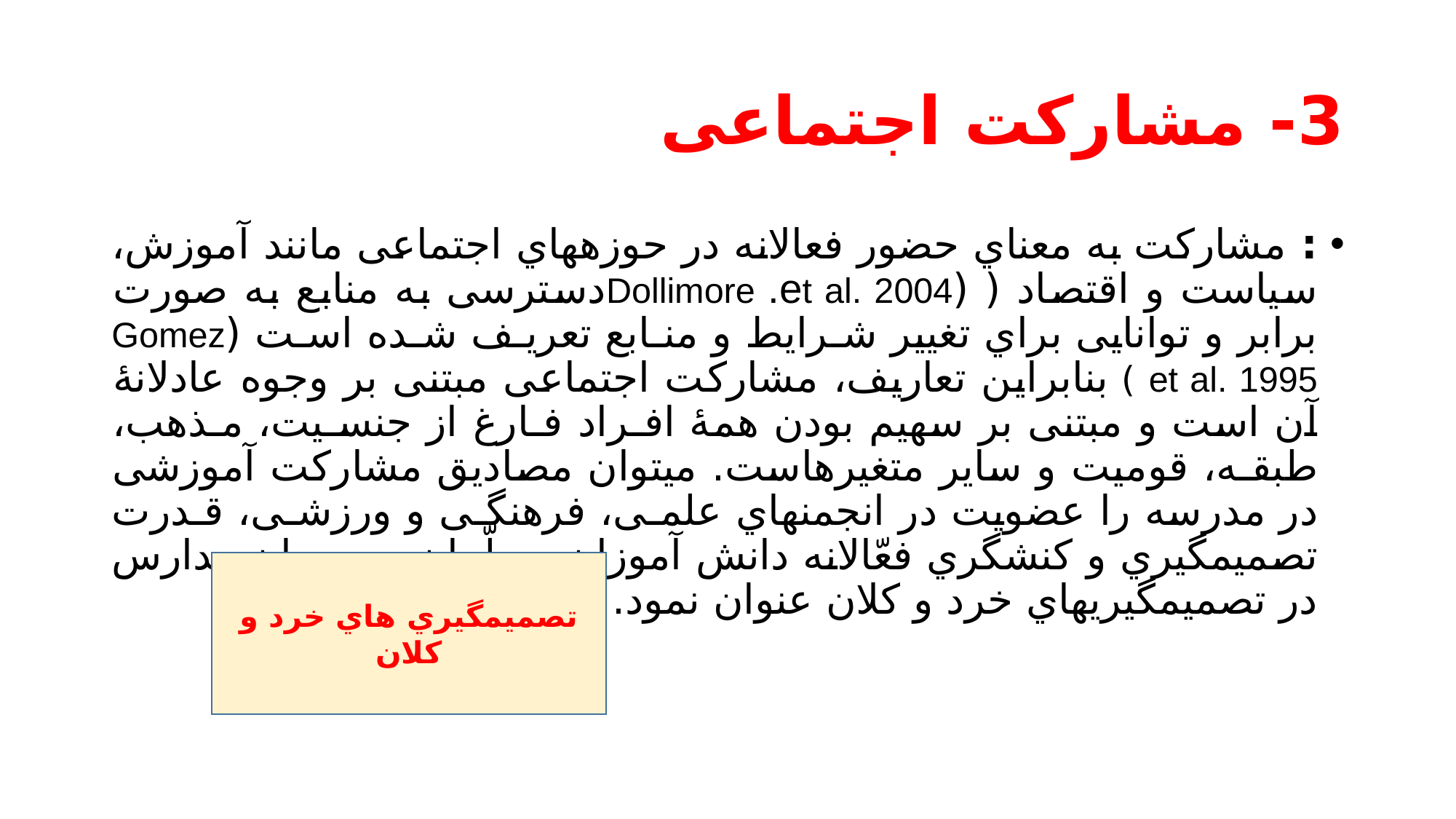

# 3- مشارکت اجتماعی
: مشارکت به معناي حضور فعالانه در حوزههاي اجتماعی مانند آموزش، سیاست و اقتصاد ( (Dollimore .et al. 2004دسترسی به منابع به صورت برابر و توانایی براي تغییر شـرایط و منـابع تعریـف شـده اسـت (Gomez et al. 1995 ) بنابراین تعاریف، مشارکت اجتماعی مبتنی بر وجوه عادلانۀ آن است و مبتنی بر سهیم بودن همۀ افـراد فـارغ از جنسـیت، مـذهب، طبقـه، قومیت و سایر متغیرهاست. میتوان مصادیق مشارکت آموزشی در مدرسه را عضویت در انجمنهاي علمـی، فرهنگـی و ورزشـی، قـدرت تصمیمگیري و کنشگري فعّالانه دانش آموزان، معلّمان و مدیران مدارس در تصمیمگیريهاي خرد و کلان عنوان نمود.

تصمیمگیري هاي خرد و کلان